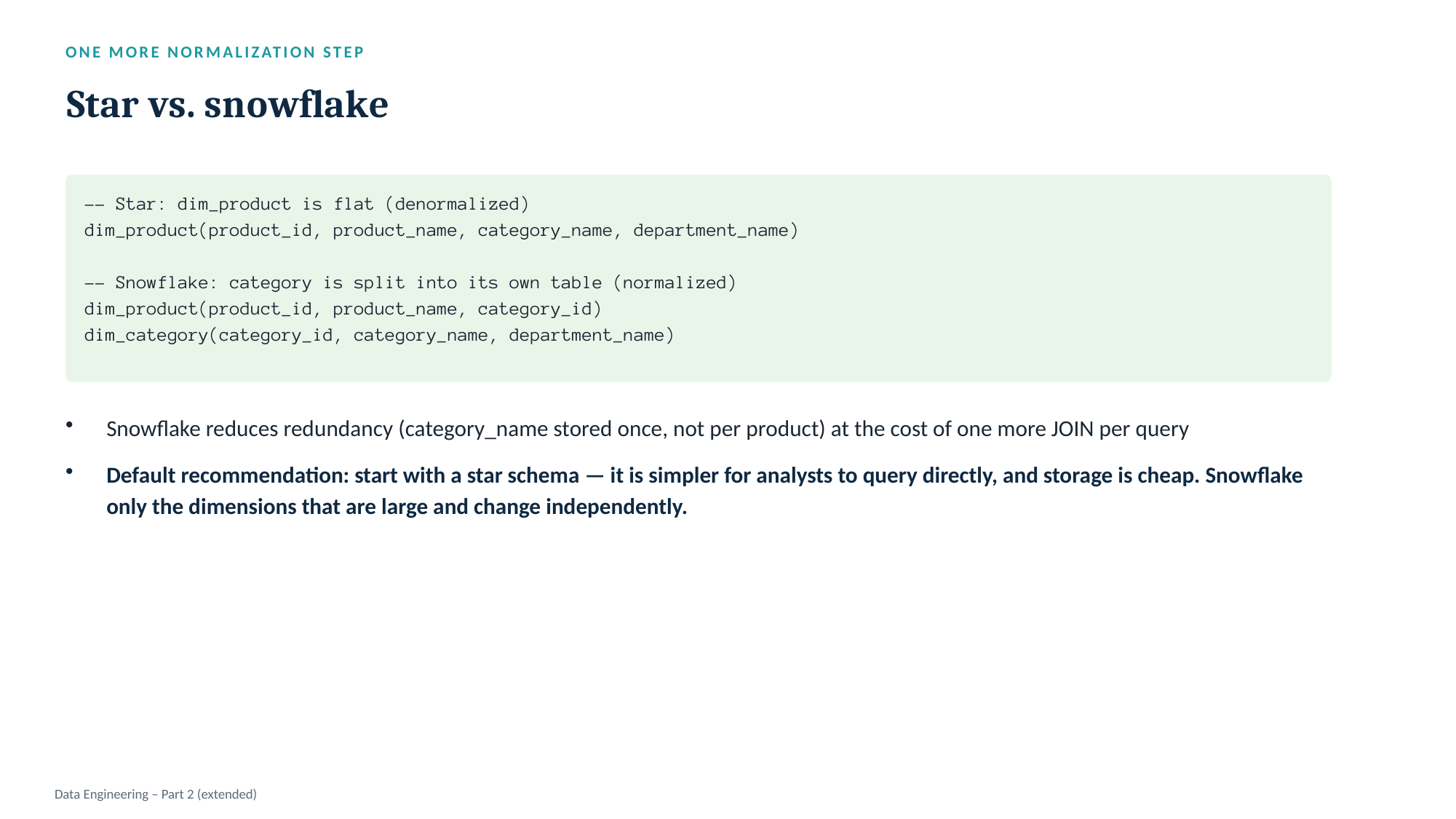

ONE MORE NORMALIZATION STEP
Star vs. snowflake

-- Star: dim_product is flat (denormalized)
dim_product(product_id, product_name, category_name, department_name)

-- Snowflake: category is split into its own table (normalized)
dim_product(product_id, product_name, category_id)
dim_category(category_id, category_name, department_name)
Snowflake reduces redundancy (category_name stored once, not per product) at the cost of one more JOIN per query
Default recommendation: start with a star schema — it is simpler for analysts to query directly, and storage is cheap. Snowflake only the dimensions that are large and change independently.
Data Engineering – Part 2 (extended)